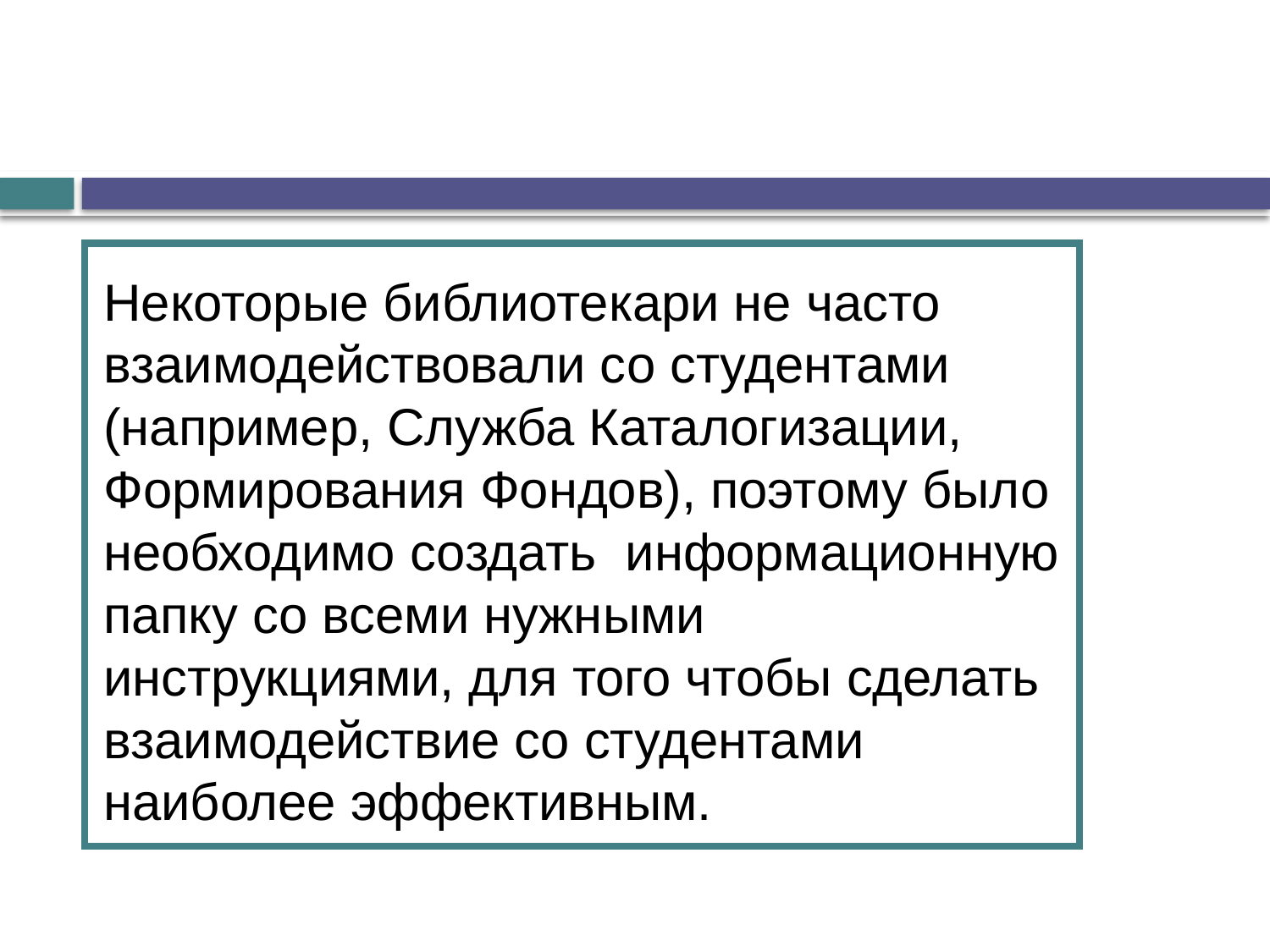

#
Некоторые библиотекари не часто взаимодействовали со студентами (например, Служба Каталогизации, Формирования Фондов), поэтому было необходимо создать  информационную папку со всеми нужными инструкциями, для того чтобы сделать взаимодействие со студентами наиболее эффективным.